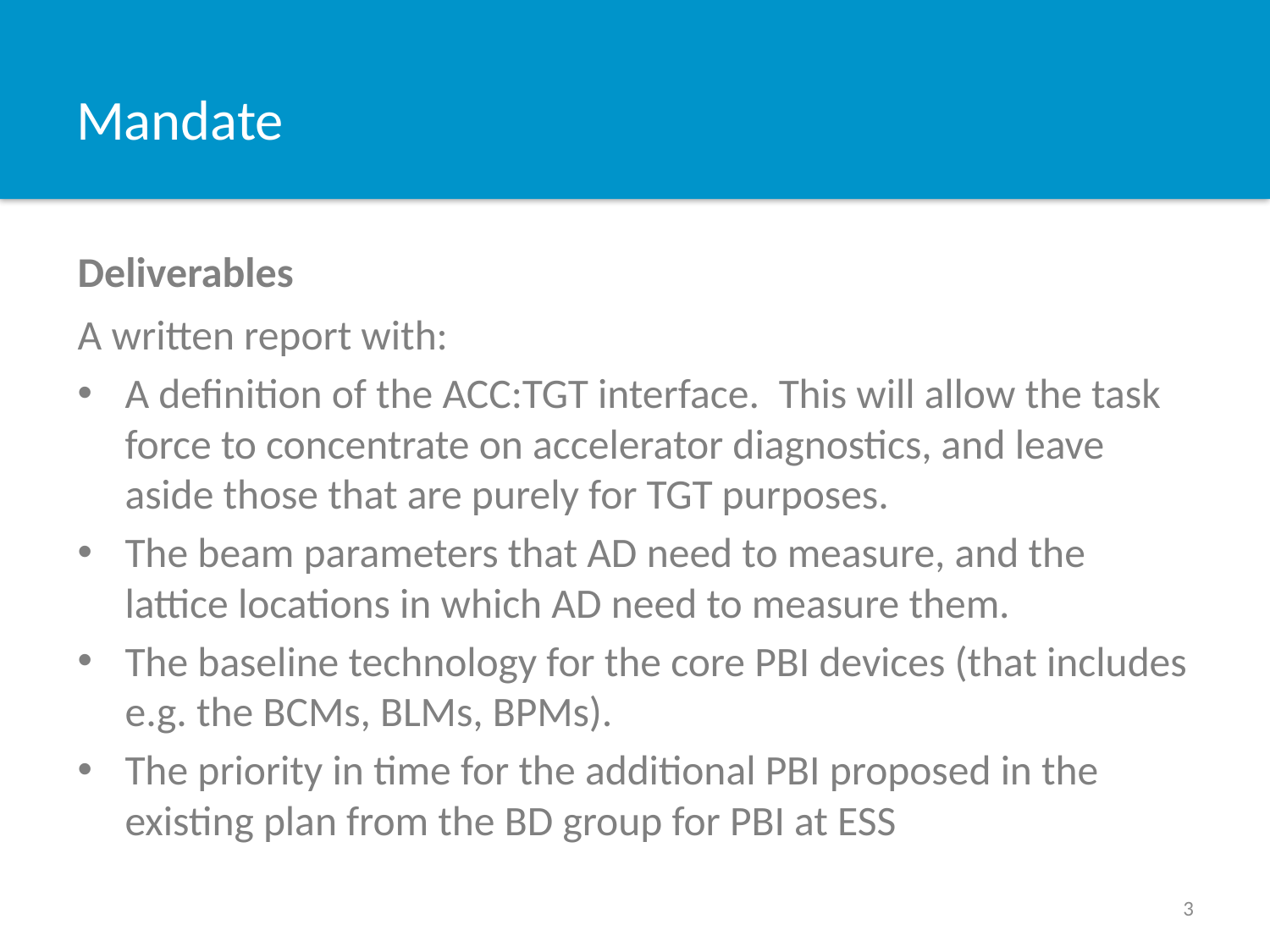

# Mandate
Deliverables
A written report with:
A definition of the ACC:TGT interface.  This will allow the task force to concentrate on accelerator diagnostics, and leave aside those that are purely for TGT purposes.
The beam parameters that AD need to measure, and the lattice locations in which AD need to measure them.
The baseline technology for the core PBI devices (that includes e.g. the BCMs, BLMs, BPMs).
The priority in time for the additional PBI proposed in the existing plan from the BD group for PBI at ESS
3